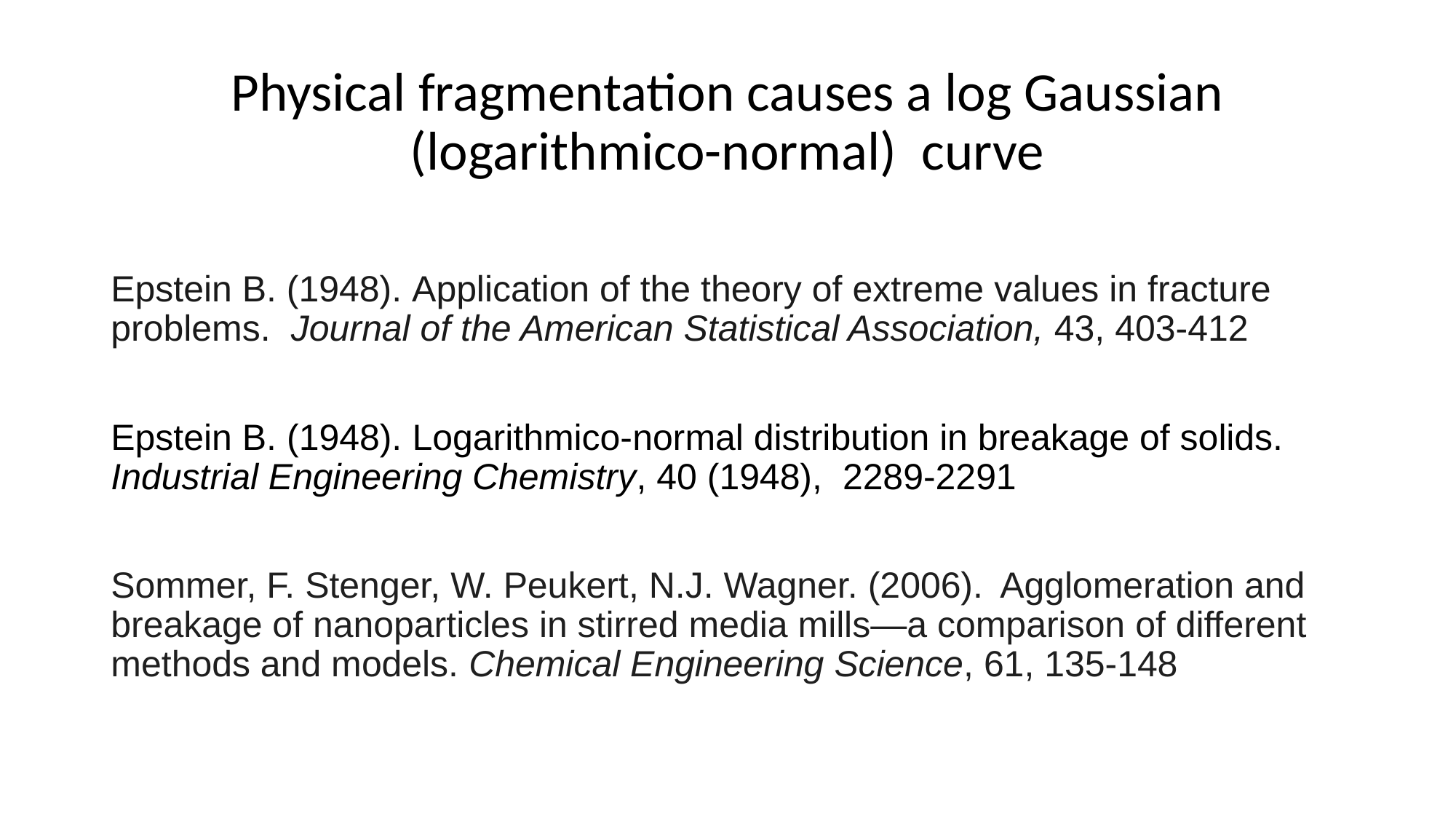

# Physical fragmentation causes a log Gaussian (logarithmico-normal)  curve
Epstein B. (1948). Application of the theory of extreme values in fracture problems.  Journal of the American Statistical Association, 43, 403-412

Epstein B. (1948). Logarithmico-normal distribution in breakage of solids. Industrial Engineering Chemistry, 40 (1948),  2289-2291

Sommer, F. Stenger, W. Peukert, N.J. Wagner. (2006).  Agglomeration and breakage of nanoparticles in stirred media mills—a comparison of different methods and models. Chemical Engineering Science, 61, 135-148